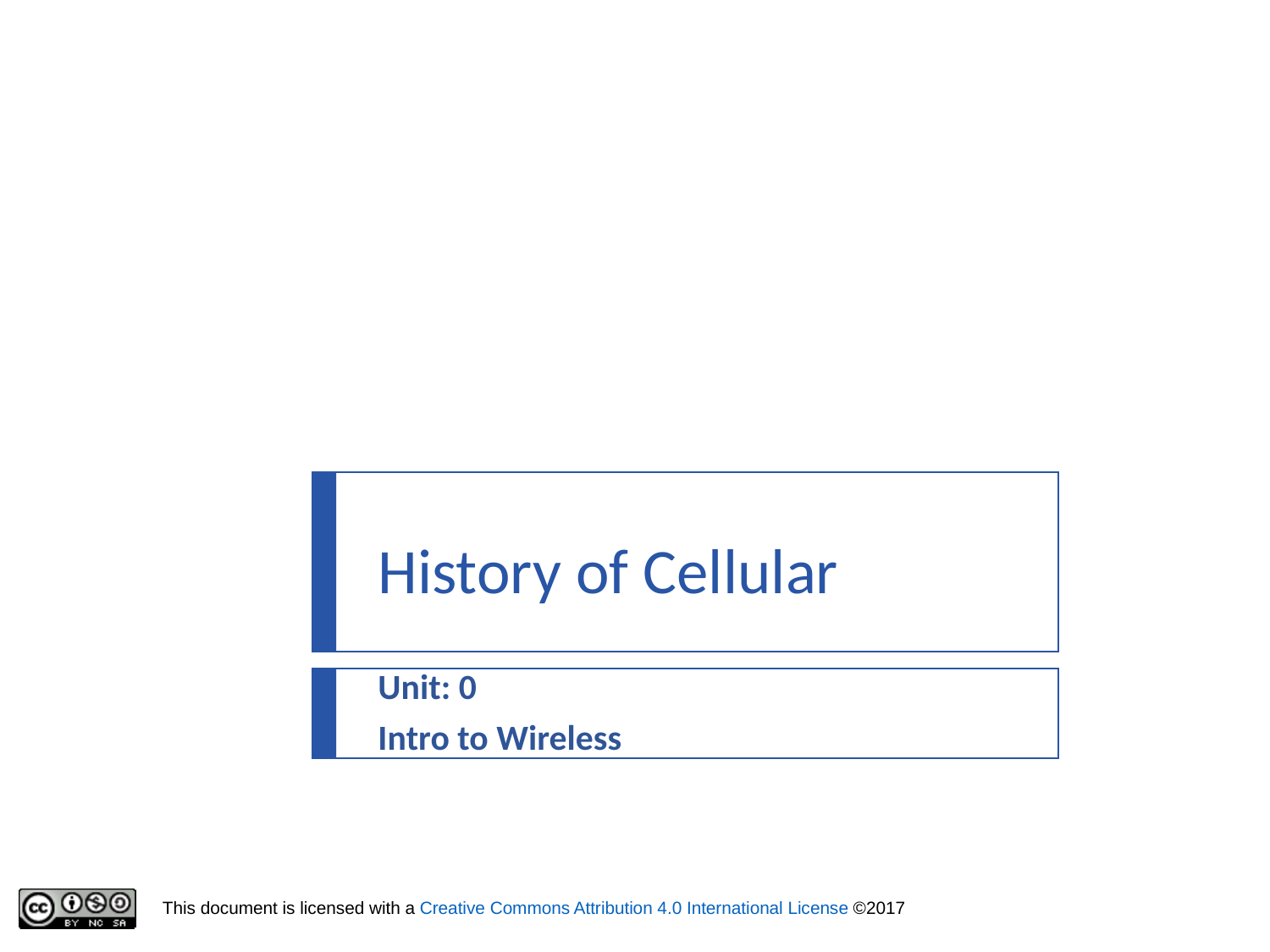

# History of Cellular
Unit: 0
Intro to Wireless